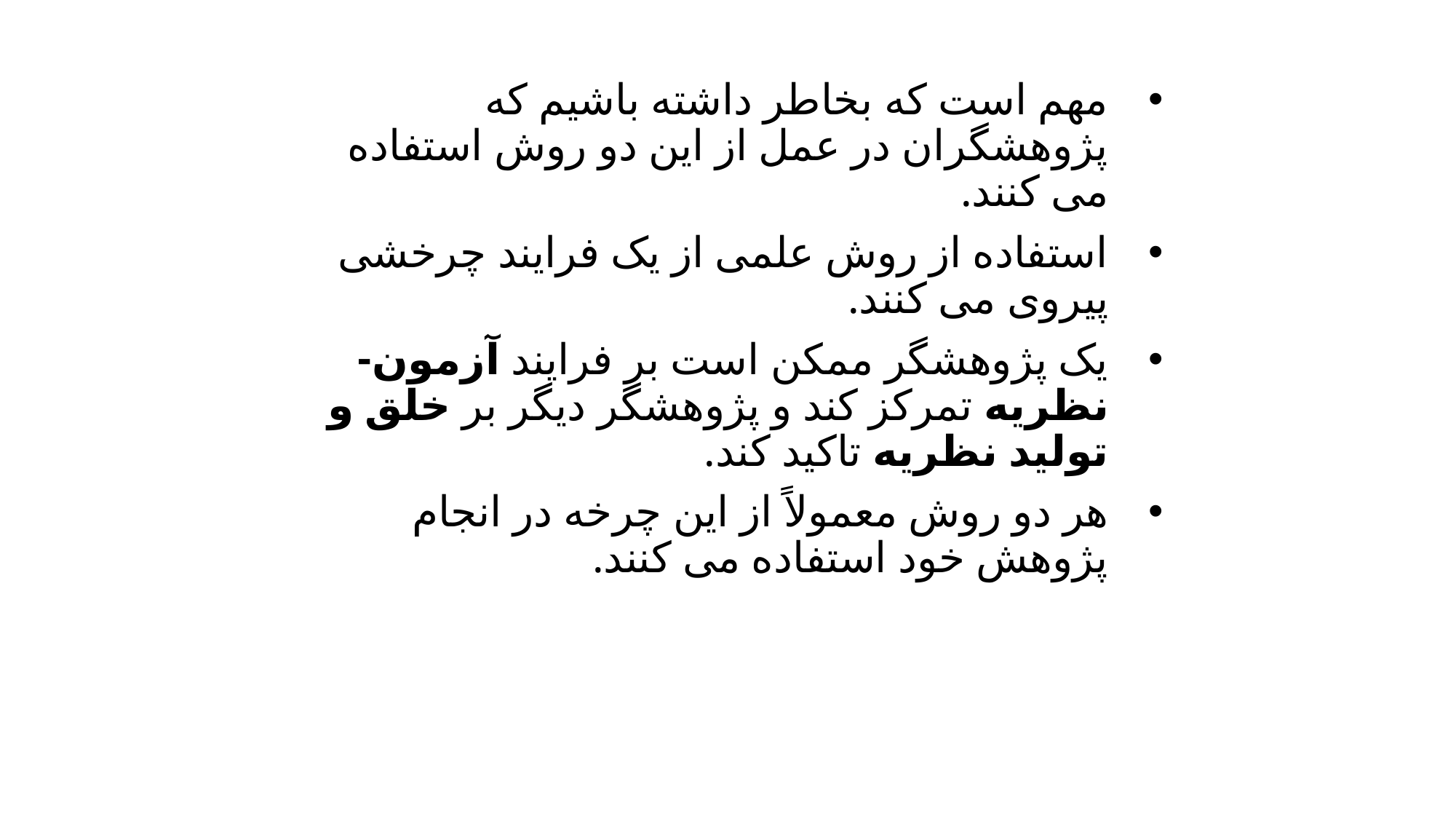

مهم است که بخاطر داشته باشیم که پژوهشگران در عمل از این دو روش استفاده می کنند.
استفاده از روش علمی از یک فرایند چرخشی پیروی می کنند.
یک پژوهشگر ممکن است بر فرایند آزمون- نظریه تمرکز کند و پژوهشگر دیگر بر خلق و تولید نظریه تاکید کند.
هر دو روش معمولاً از این چرخه در انجام پژوهش خود استفاده می کنند.